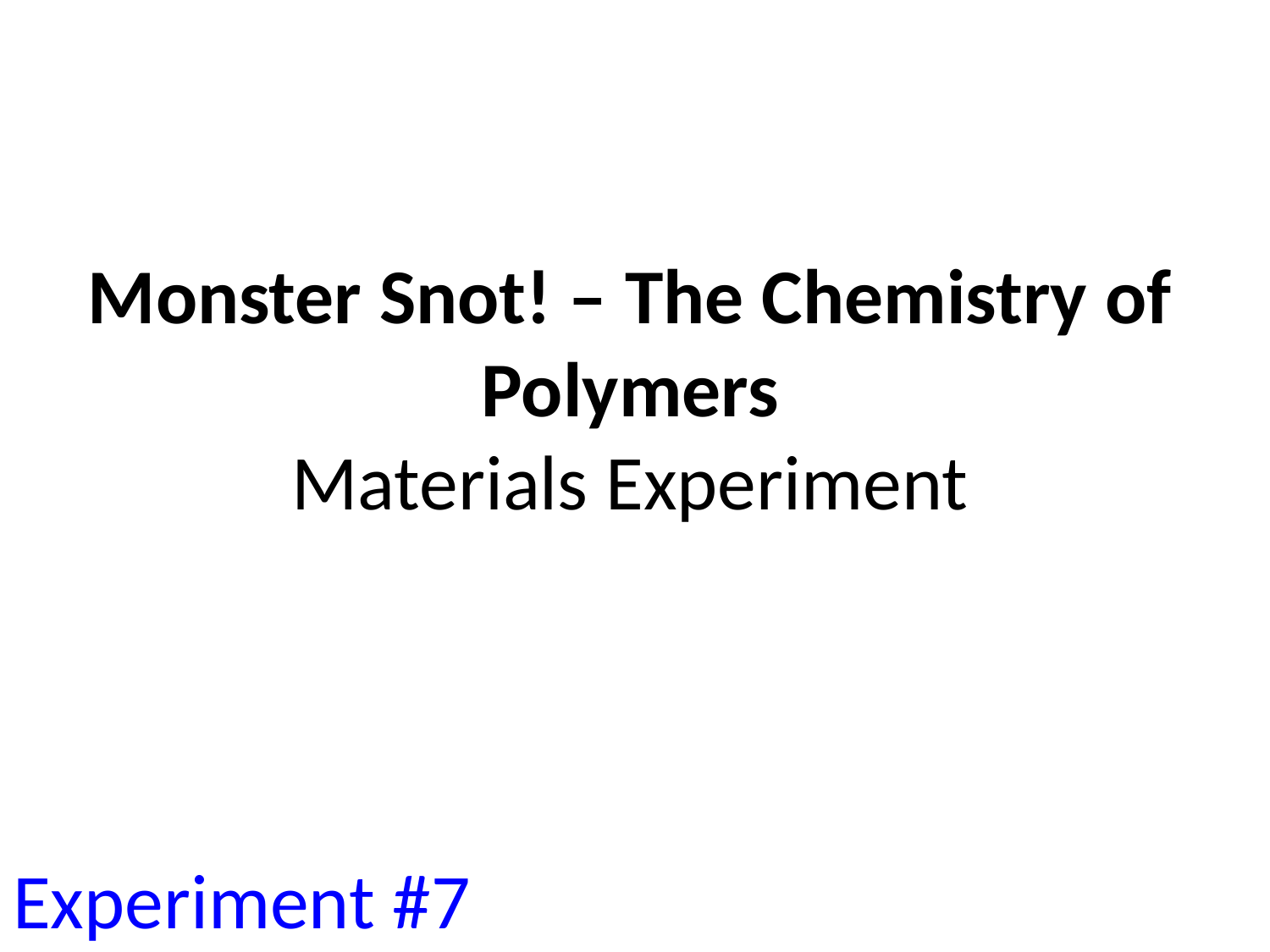

# Monster Snot! – The Chemistry of Polymers
Materials Experiment

Experiment #7